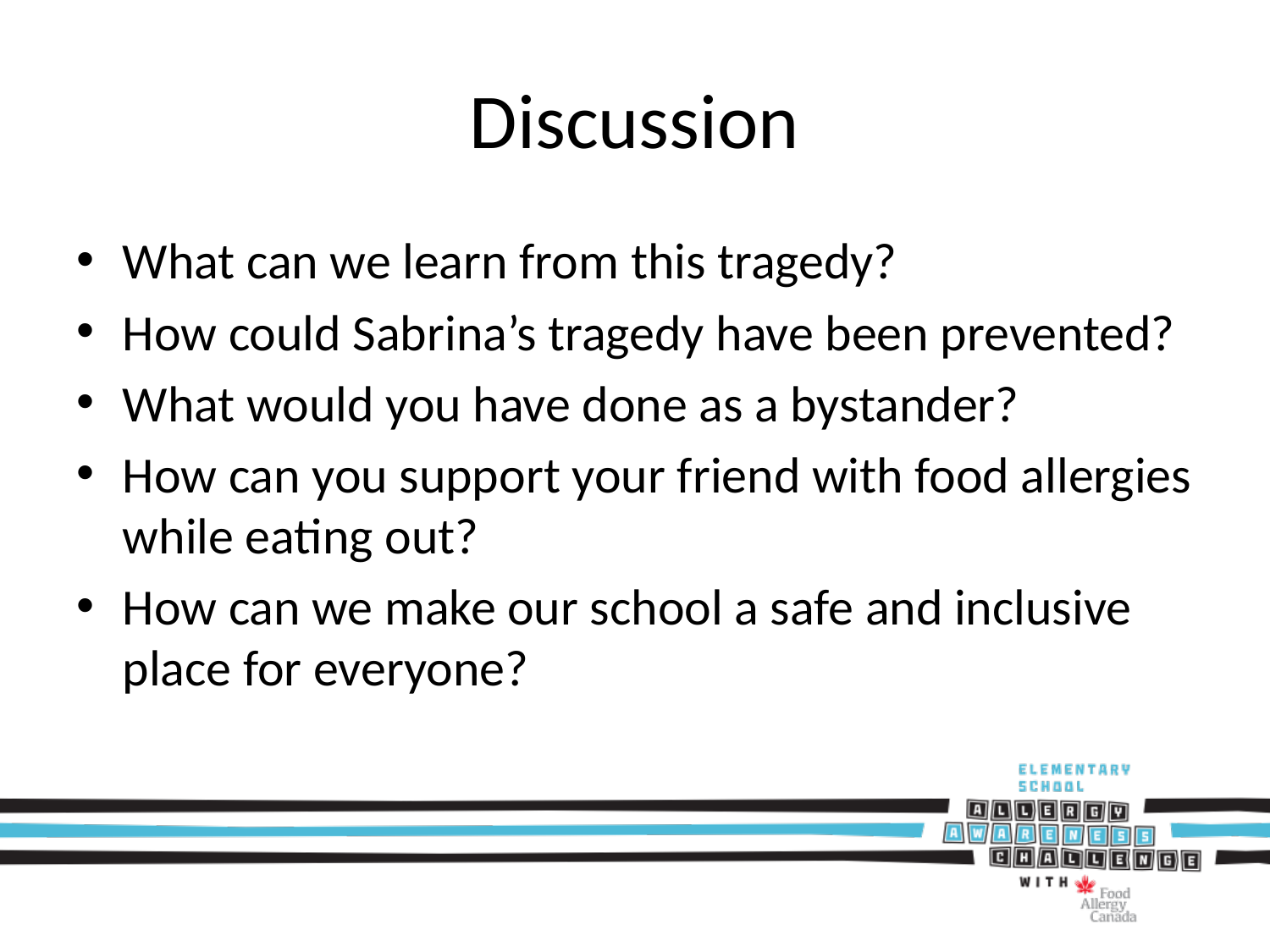

# Discussion
What can we learn from this tragedy?
How could Sabrina’s tragedy have been prevented?
What would you have done as a bystander?
How can you support your friend with food allergies while eating out?
How can we make our school a safe and inclusive place for everyone?